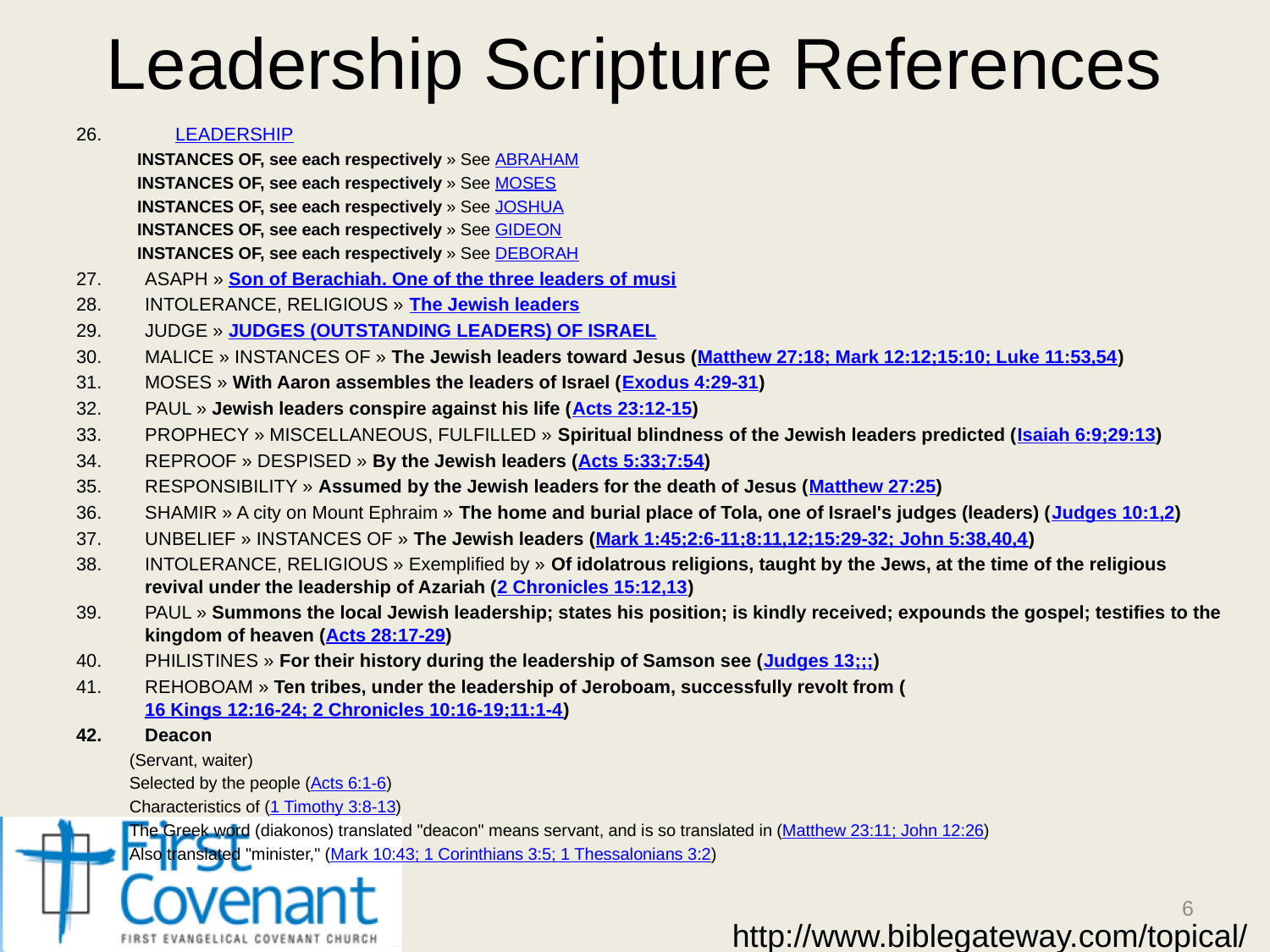

# Leadership Scripture References
LEADERSHIP
INSTANCES OF, see each respectively » See ABRAHAM
INSTANCES OF, see each respectively » See MOSES
INSTANCES OF, see each respectively » See JOSHUA
INSTANCES OF, see each respectively » See GIDEON
INSTANCES OF, see each respectively » See DEBORAH
ASAPH » Son of Berachiah. One of the three leaders of musi
INTOLERANCE, RELIGIOUS » The Jewish leaders
JUDGE » JUDGES (OUTSTANDING LEADERS) OF ISRAEL
MALICE » INSTANCES OF » The Jewish leaders toward Jesus (Matthew 27:18; Mark 12:12;15:10; Luke 11:53,54)
MOSES » With Aaron assembles the leaders of Israel (Exodus 4:29-31)
PAUL » Jewish leaders conspire against his life (Acts 23:12-15)
PROPHECY » MISCELLANEOUS, FULFILLED » Spiritual blindness of the Jewish leaders predicted (Isaiah 6:9;29:13)
REPROOF » DESPISED » By the Jewish leaders (Acts 5:33;7:54)
RESPONSIBILITY » Assumed by the Jewish leaders for the death of Jesus (Matthew 27:25)
SHAMIR » A city on Mount Ephraim » The home and burial place of Tola, one of Israel's judges (leaders) (Judges 10:1,2)
UNBELIEF » INSTANCES OF » The Jewish leaders (Mark 1:45;2:6-11;8:11,12;15:29-32; John 5:38,40,4)
INTOLERANCE, RELIGIOUS » Exemplified by » Of idolatrous religions, taught by the Jews, at the time of the religious revival under the leadership of Azariah (2 Chronicles 15:12,13)
PAUL » Summons the local Jewish leadership; states his position; is kindly received; expounds the gospel; testifies to the kingdom of heaven (Acts 28:17-29)
PHILISTINES » For their history during the leadership of Samson see (Judges 13;;;)
REHOBOAM » Ten tribes, under the leadership of Jeroboam, successfully revolt from (16 Kings 12:16-24; 2 Chronicles 10:16-19;11:1-4)
Deacon
(Servant, waiter)
Selected by the people (Acts 6:1-6)
Characteristics of (1 Timothy 3:8-13)
The Greek word (diakonos) translated "deacon" means servant, and is so translated in (Matthew 23:11; John 12:26)
Also translated "minister," (Mark 10:43; 1 Corinthians 3:5; 1 Thessalonians 3:2)

6
http://www.biblegateway.com/topical/